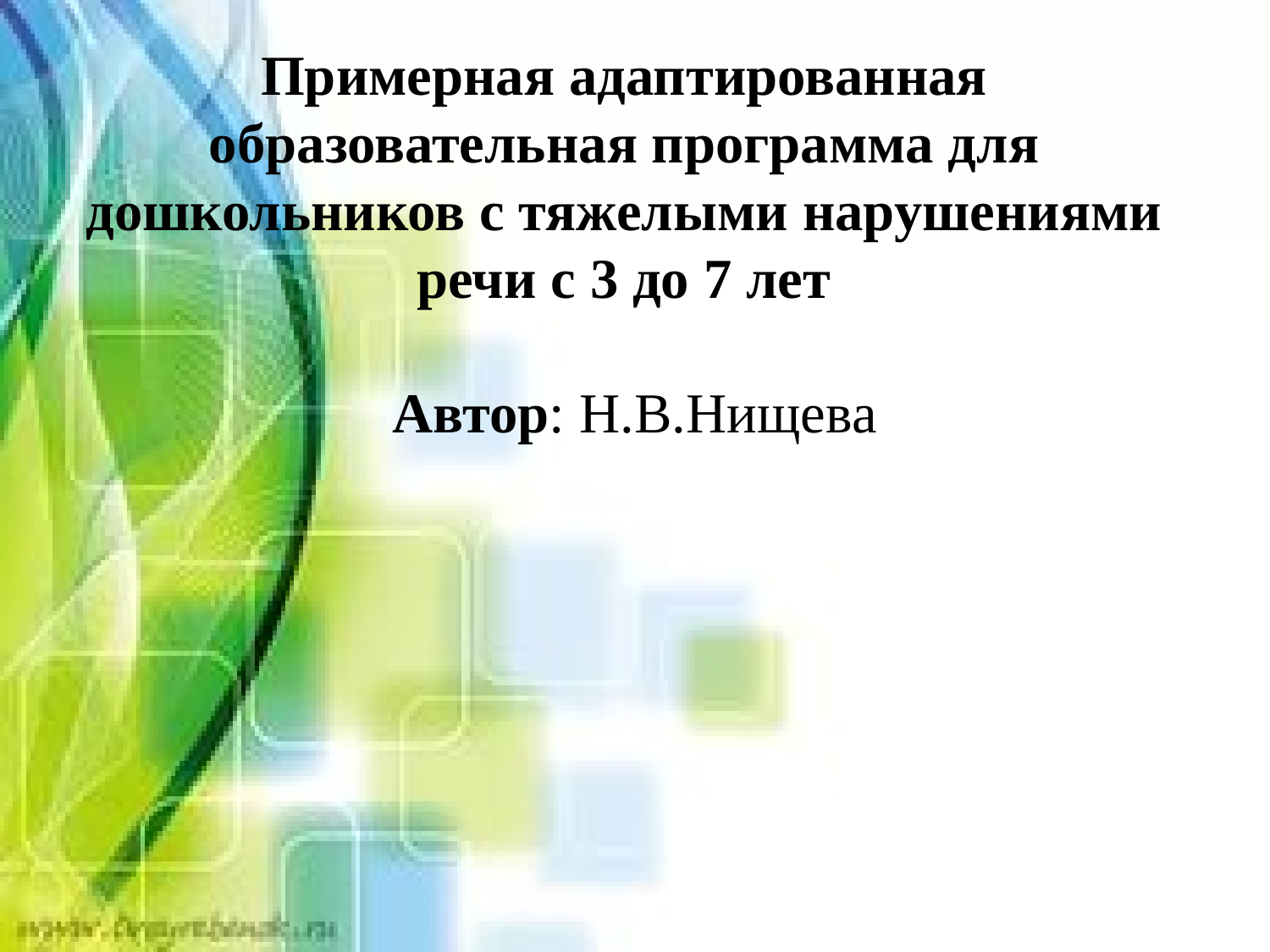

# Примерная адаптированная образовательная программа для дошкольников с тяжелыми нарушениями речи с 3 до 7 лет
Автор: Н.В.Нищева